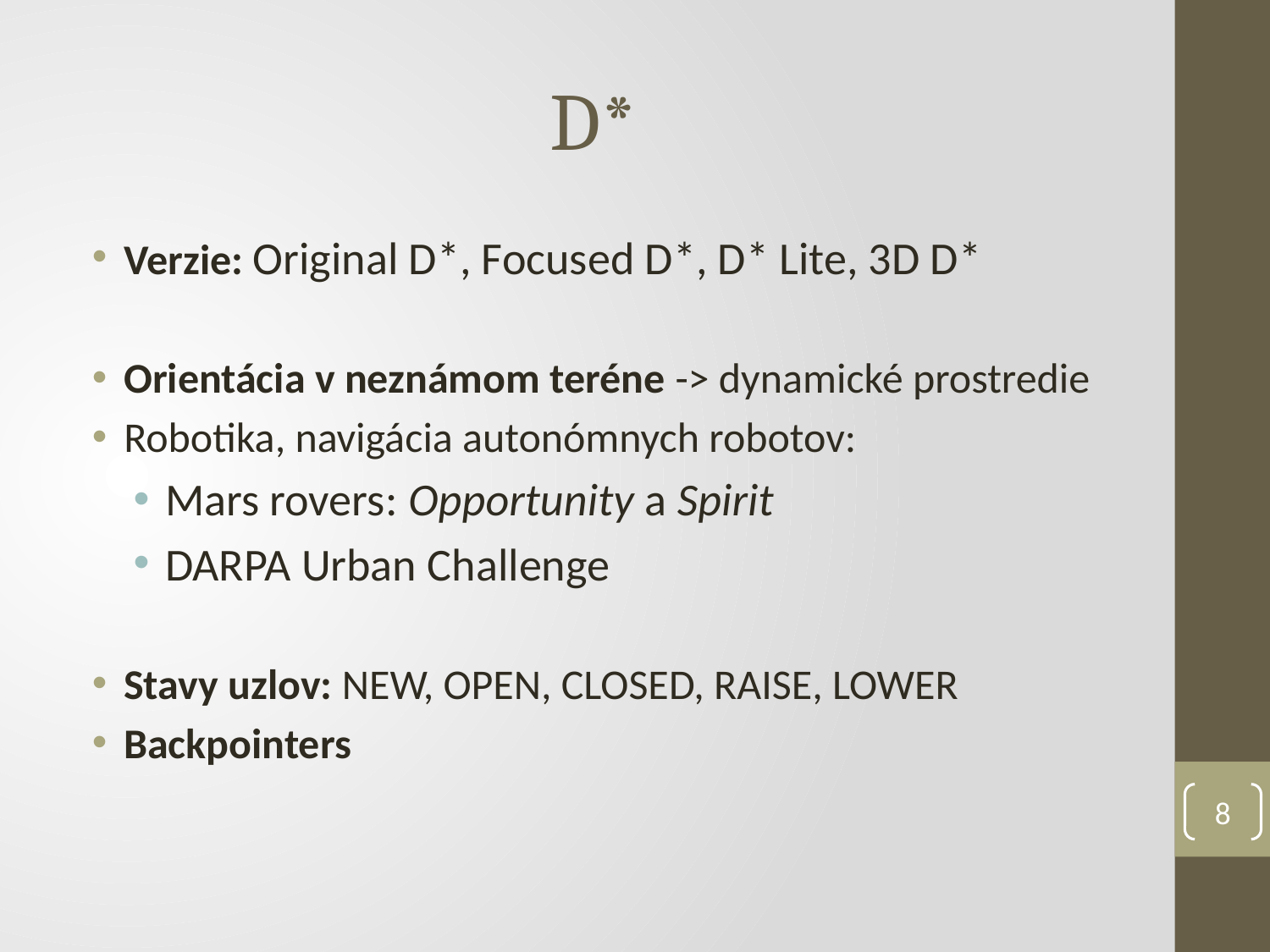

# D*
Verzie: Original D*, Focused D*, D* Lite, 3D D*

Orientácia v neznámom teréne -> dynamické prostredie
Robotika, navigácia autonómnych robotov:
Mars rovers: Opportunity a Spirit
DARPA Urban Challenge

Stavy uzlov: NEW, OPEN, CLOSED, RAISE, LOWER
Backpointers
8